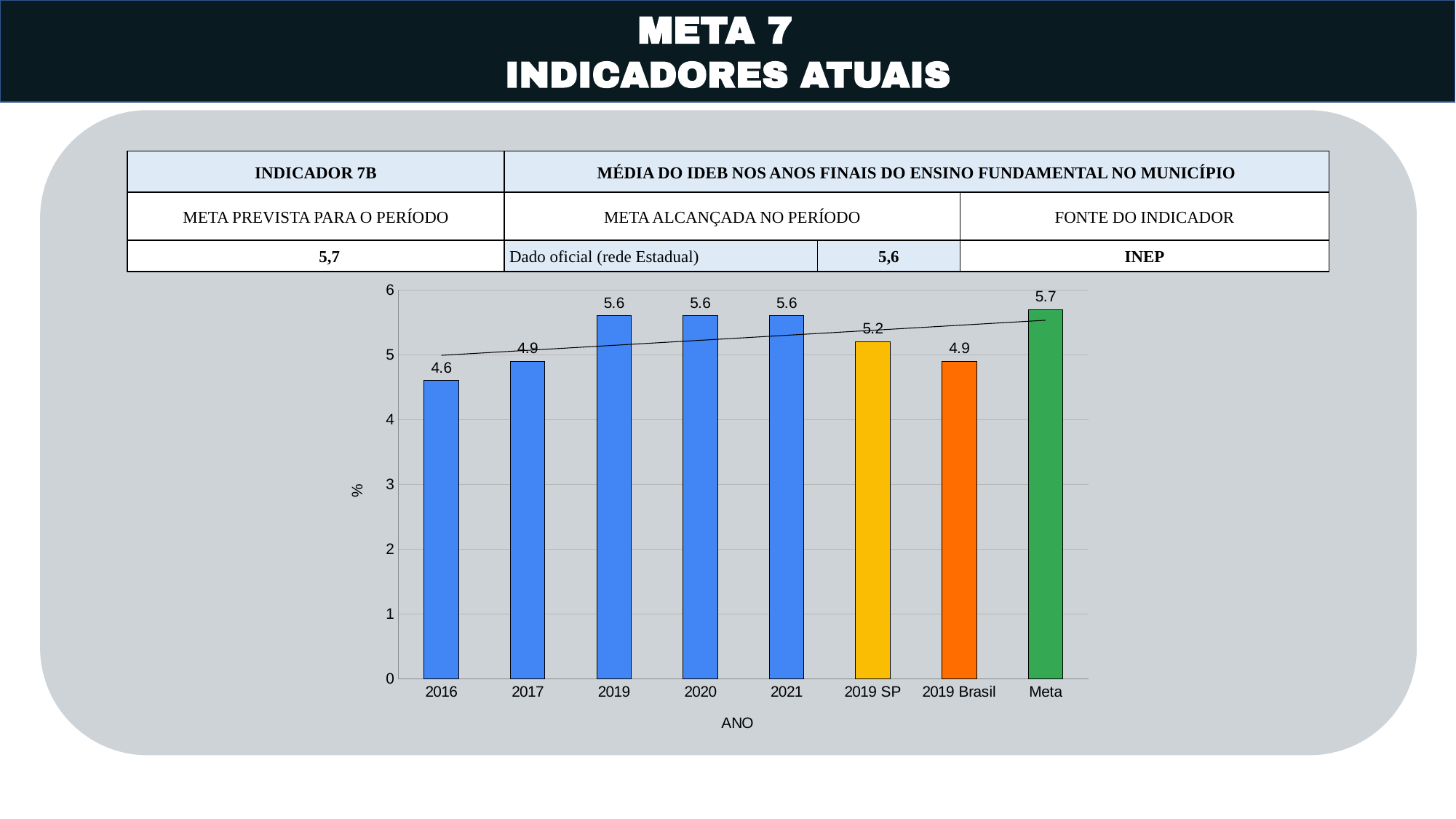

META 7
INDICADORES ATUAIS

| INDICADOR 7B | MÉDIA DO IDEB NOS ANOS FINAIS DO ENSINO FUNDAMENTAL NO MUNICÍPIO |  |  |
| --- | --- | --- | --- |
| META PREVISTA PARA O PERÍODO | META ALCANÇADA NO PERÍODO |  | FONTE DO INDICADOR |
| 5,7 | Dado oficial (rede Estadual) | 5,6 | INEP |

### Chart

| Category | % |
|---|---|
| 2016 | 4.6 |
| 2017 | 4.9 |
| 2019 | 5.6 |
| 2020 | 5.6 |
| 2021 | 5.6 |
| 2019 SP | 5.2 |
| 2019 Brasil | 4.9 |
| Meta | 5.7 |